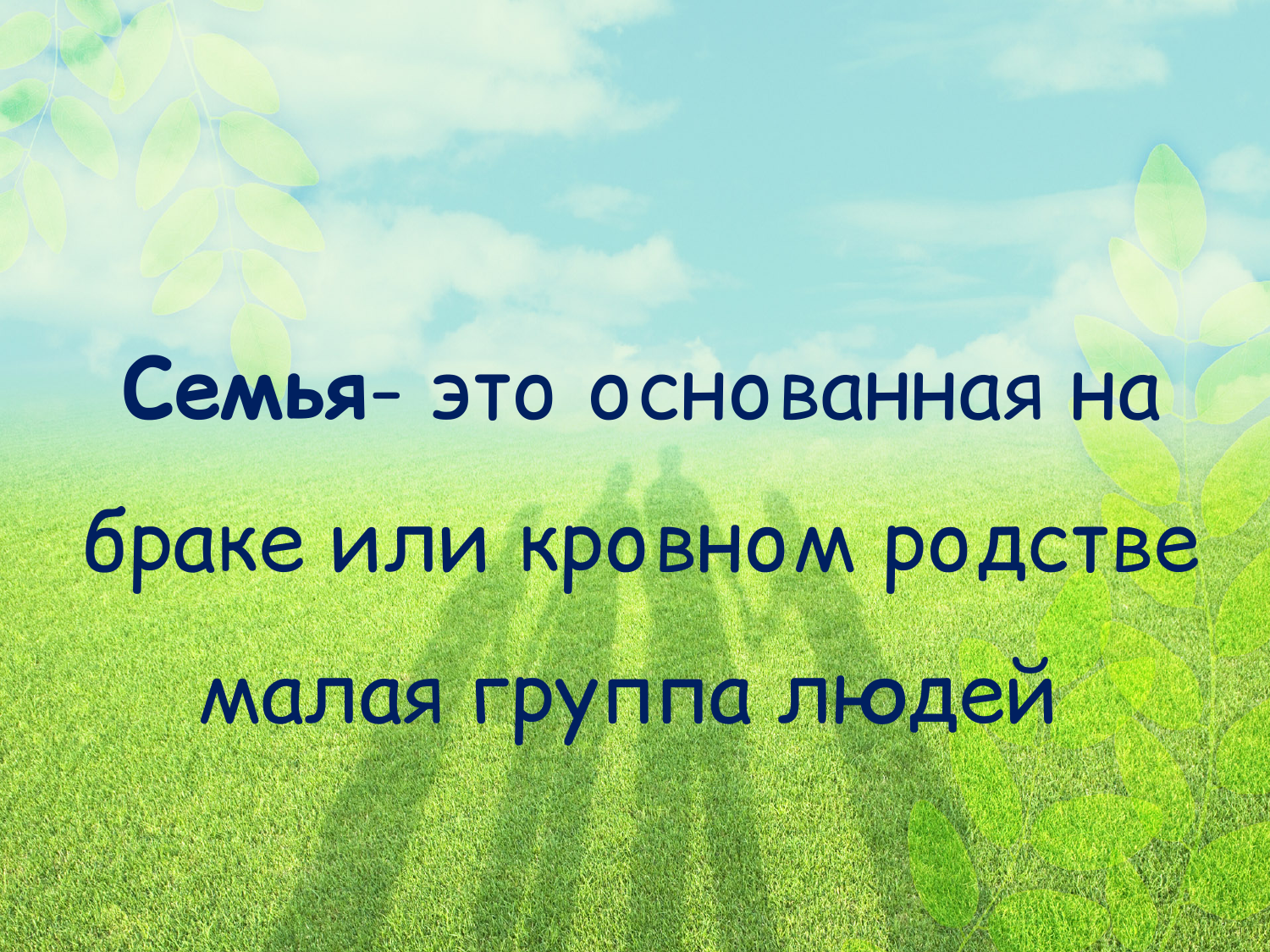

Семья- это основанная на браке или кровном родстве малая группа людей